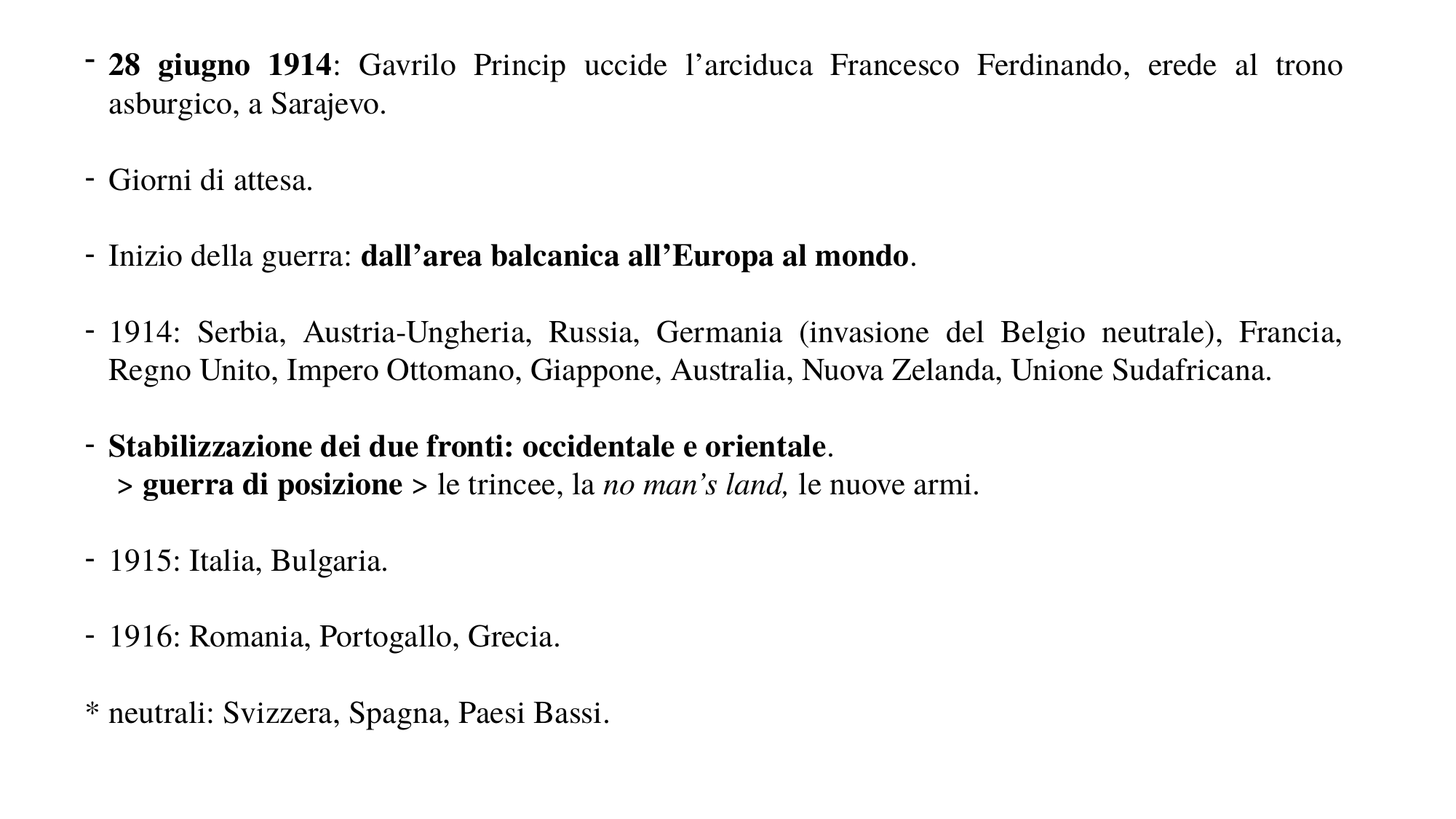

28 giugno 1914: Gavrilo Princip uccide l’arciduca Francesco Ferdinando, erede al trono asburgico, a Sarajevo.

Giorni di attesa.

Inizio della guerra: dall’area balcanica all’Europa al mondo.

1914: Serbia, Austria-Ungheria, Russia, Germania (invasione del Belgio neutrale), Francia, Regno Unito, Impero Ottomano, Giappone, Australia, Nuova Zelanda, Unione Sudafricana.

Stabilizzazione dei due fronti: occidentale e orientale.
    > guerra di posizione > le trincee, la no man’s land, le nuove armi.

1915: Italia, Bulgaria.

1916: Romania, Portogallo, Grecia.

* neutrali: Svizzera, Spagna, Paesi Bassi.